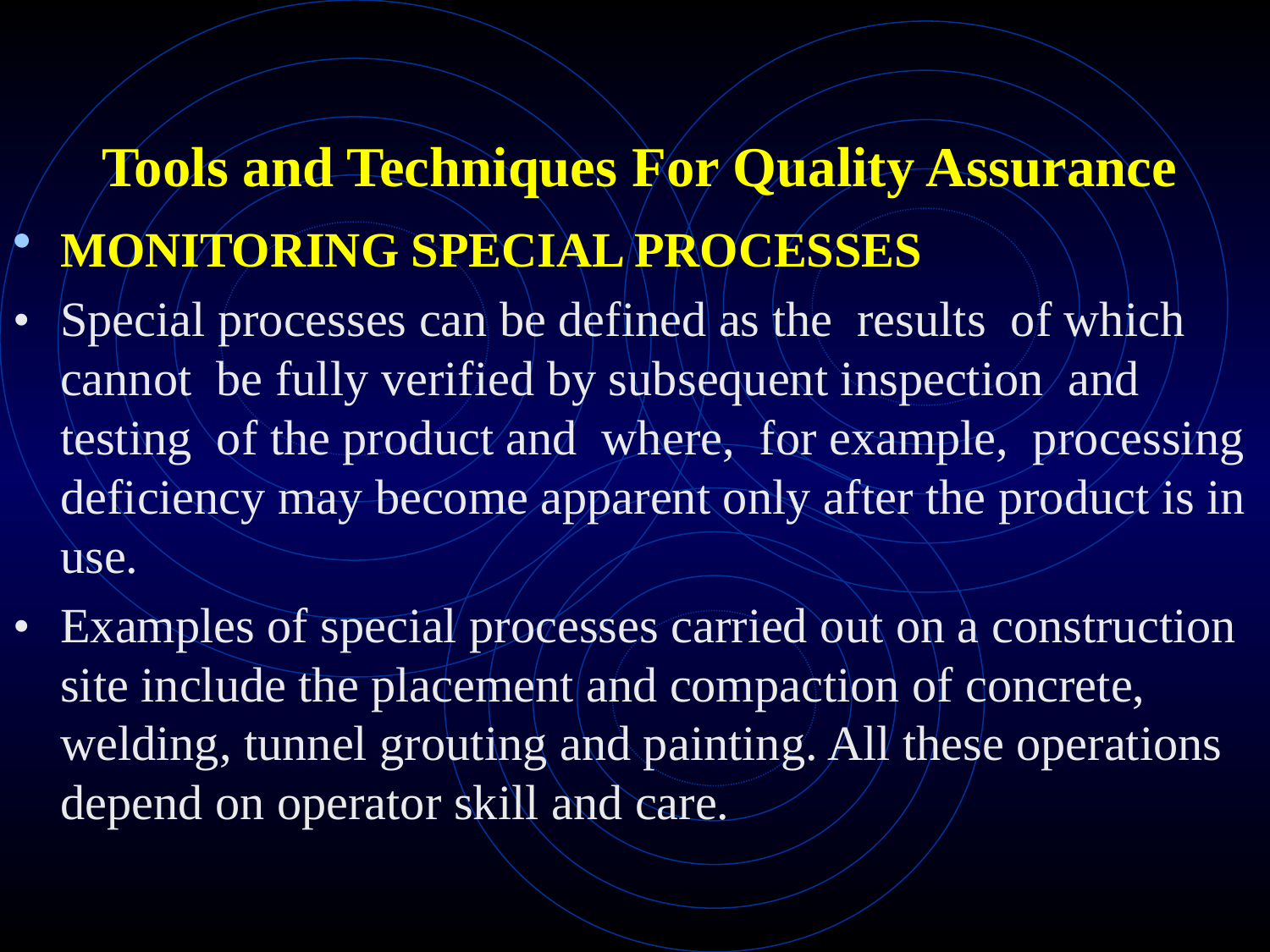

# Tools and Techniques For Quality Assurance
MONITORING SPECIAL PROCESSES
•	Special processes can be defined as the  results  of which  cannot  be fully verified by subsequent inspection  and  testing  of the product and  where,  for example,  processing deficiency may become apparent only after the product is in use.
•	Examples of special processes carried out on a construction site include the placement and compaction of concrete, welding, tunnel grouting and painting. All these operations depend on operator skill and care.